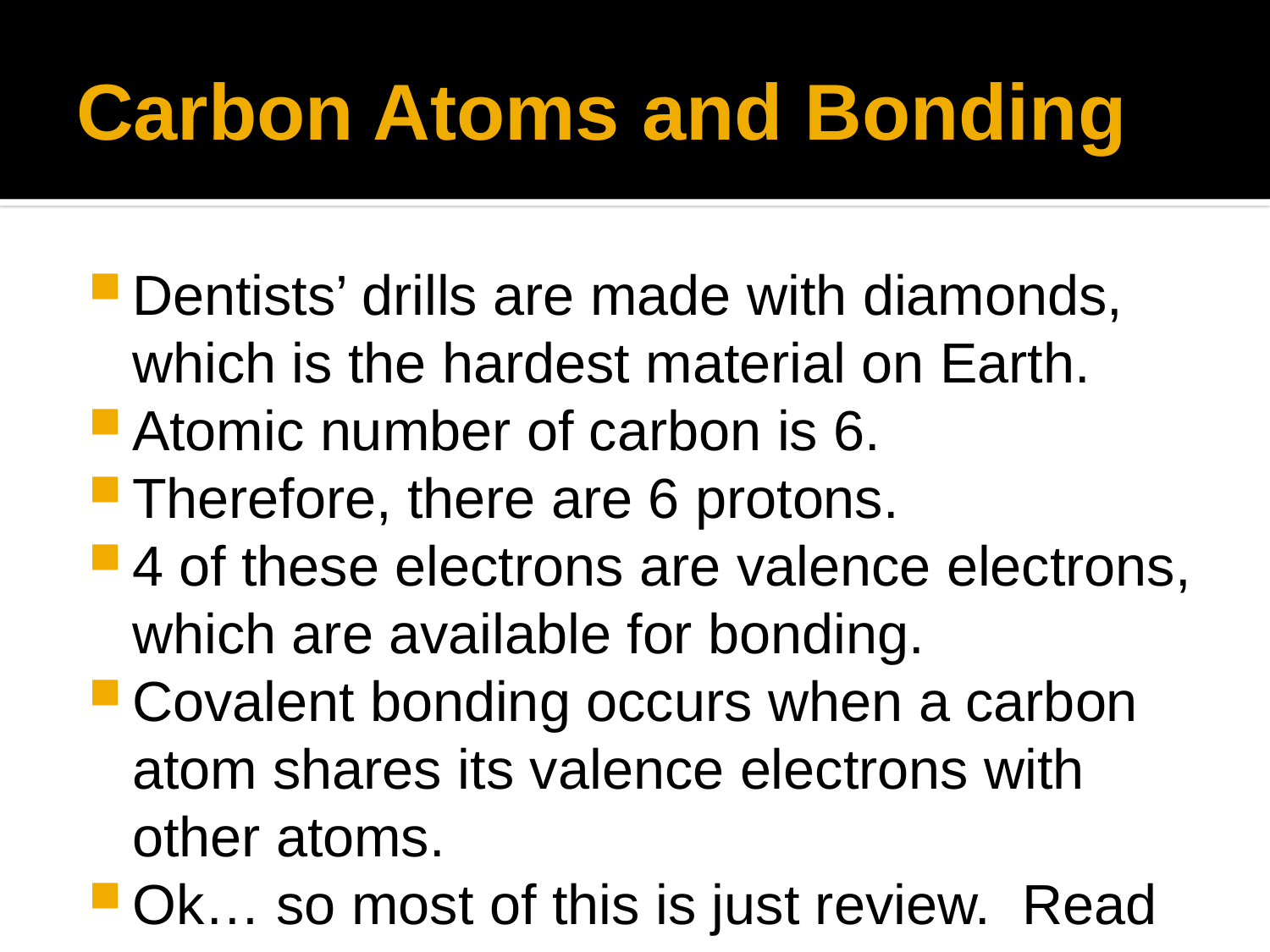

# Carbon Atoms and Bonding
Dentists’ drills are made with diamonds, which is the hardest material on Earth.
Atomic number of carbon is 6.
Therefore, there are 6 protons.
4 of these electrons are valence electrons, which are available for bonding.
Covalent bonding occurs when a carbon atom shares its valence electrons with other atoms.
Ok… so most of this is just review.  Read on!